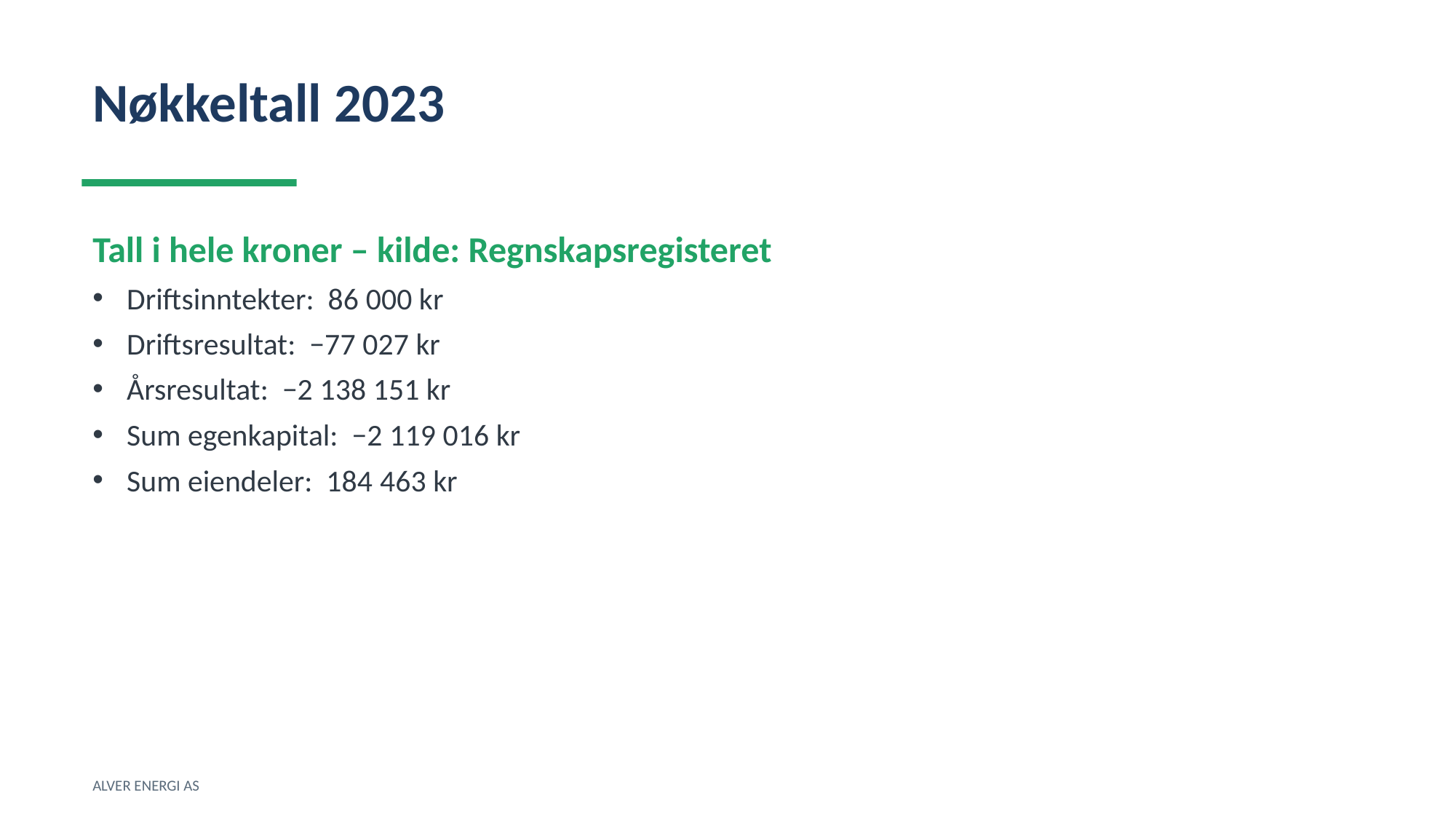

Nøkkeltall 2023

Tall i hele kroner – kilde: Regnskapsregisteret
Driftsinntekter:  86 000 kr
Driftsresultat:  −77 027 kr
Årsresultat:  −2 138 151 kr
Sum egenkapital:  −2 119 016 kr
Sum eiendeler:  184 463 kr
ALVER ENERGI AS